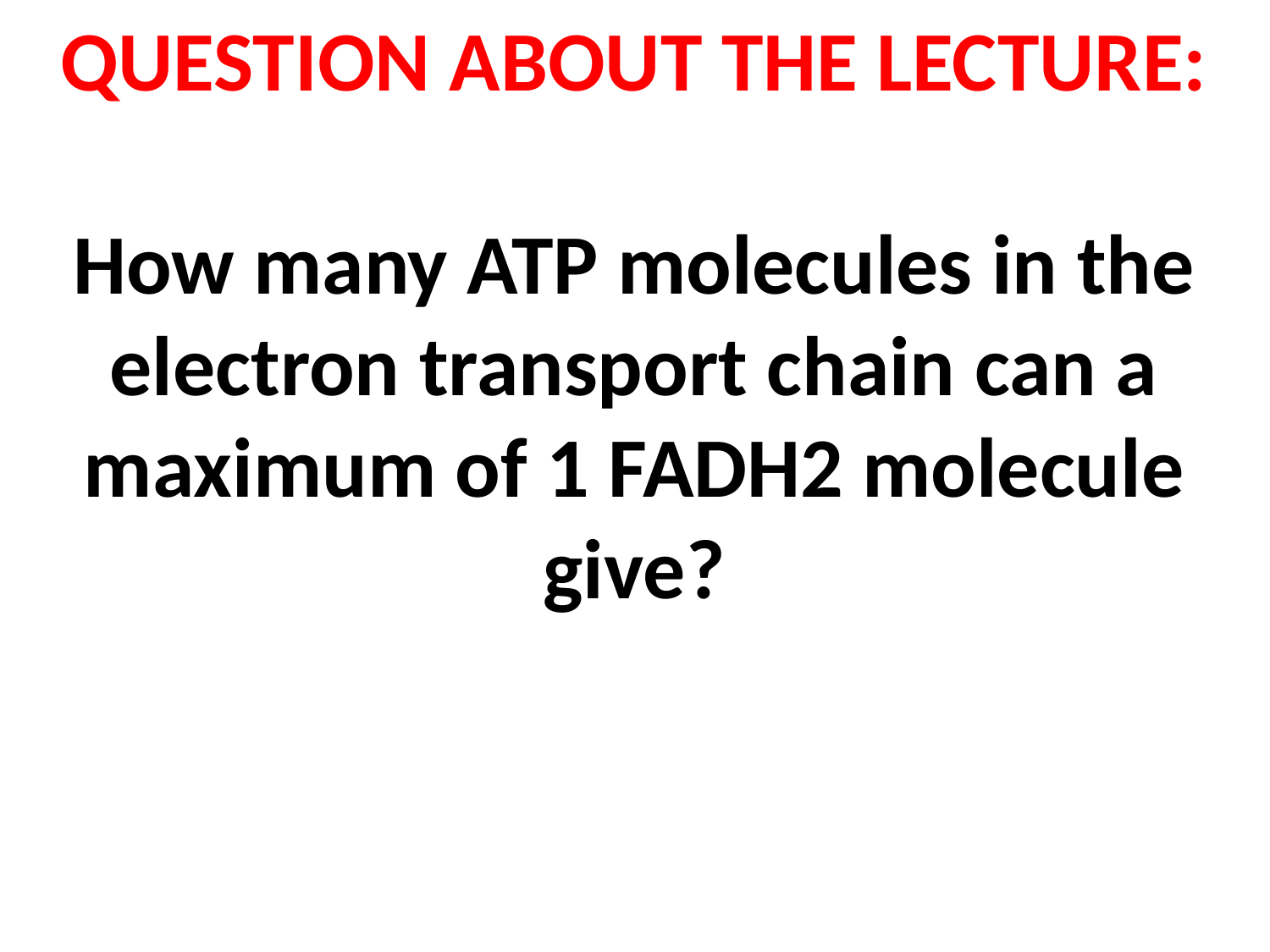

QUESTION ABOUT THE LECTURE:

How many ATP molecules in the electron transport chain can a maximum of 1 FADH2 molecule give?